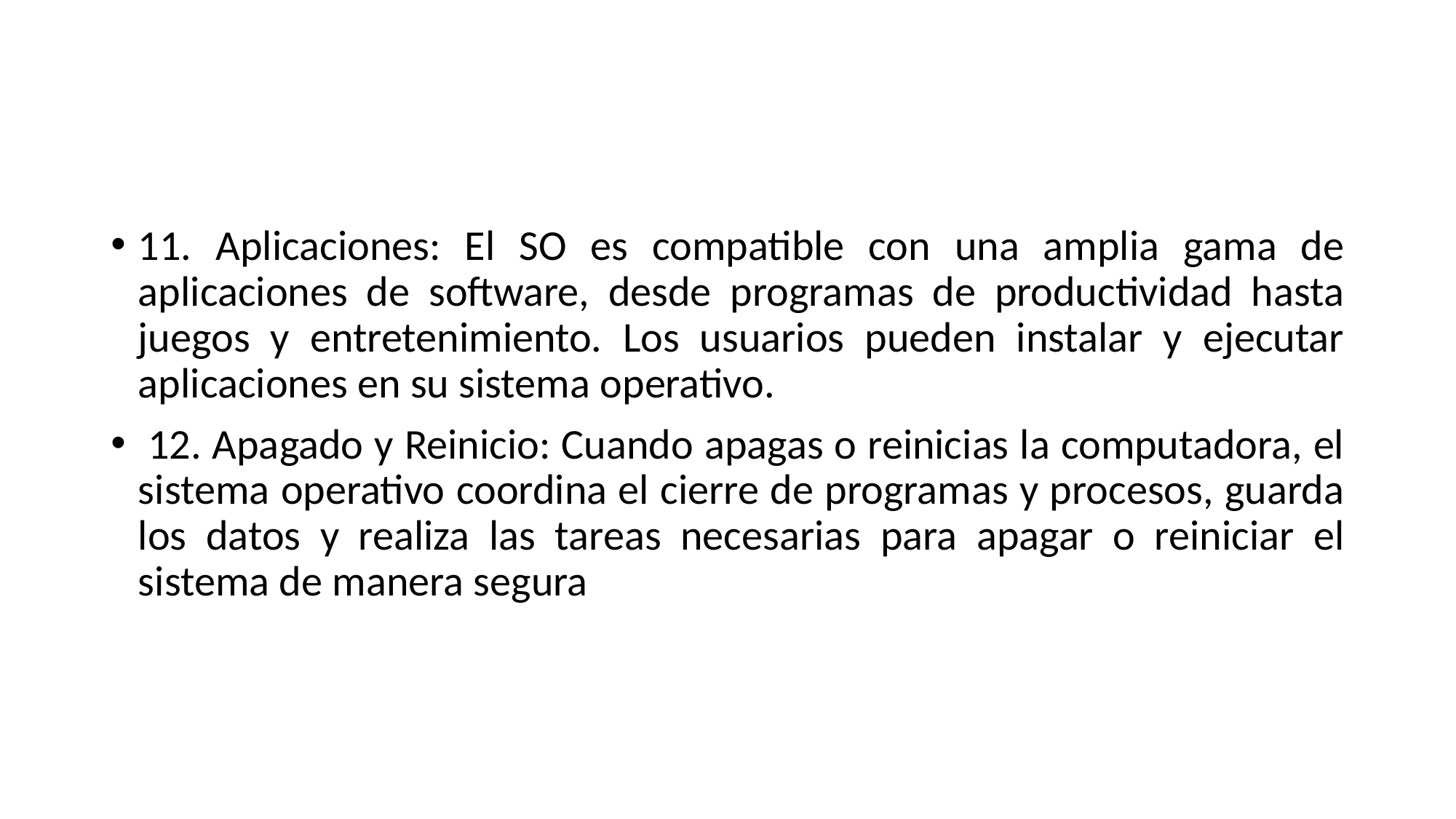

11. Aplicaciones: El SO es compatible con una amplia gama de aplicaciones de software, desde programas de productividad hasta juegos y entretenimiento. Los usuarios pueden instalar y ejecutar aplicaciones en su sistema operativo.
 12. Apagado y Reinicio: Cuando apagas o reinicias la computadora, el sistema operativo coordina el cierre de programas y procesos, guarda los datos y realiza las tareas necesarias para apagar o reiniciar el sistema de manera segura